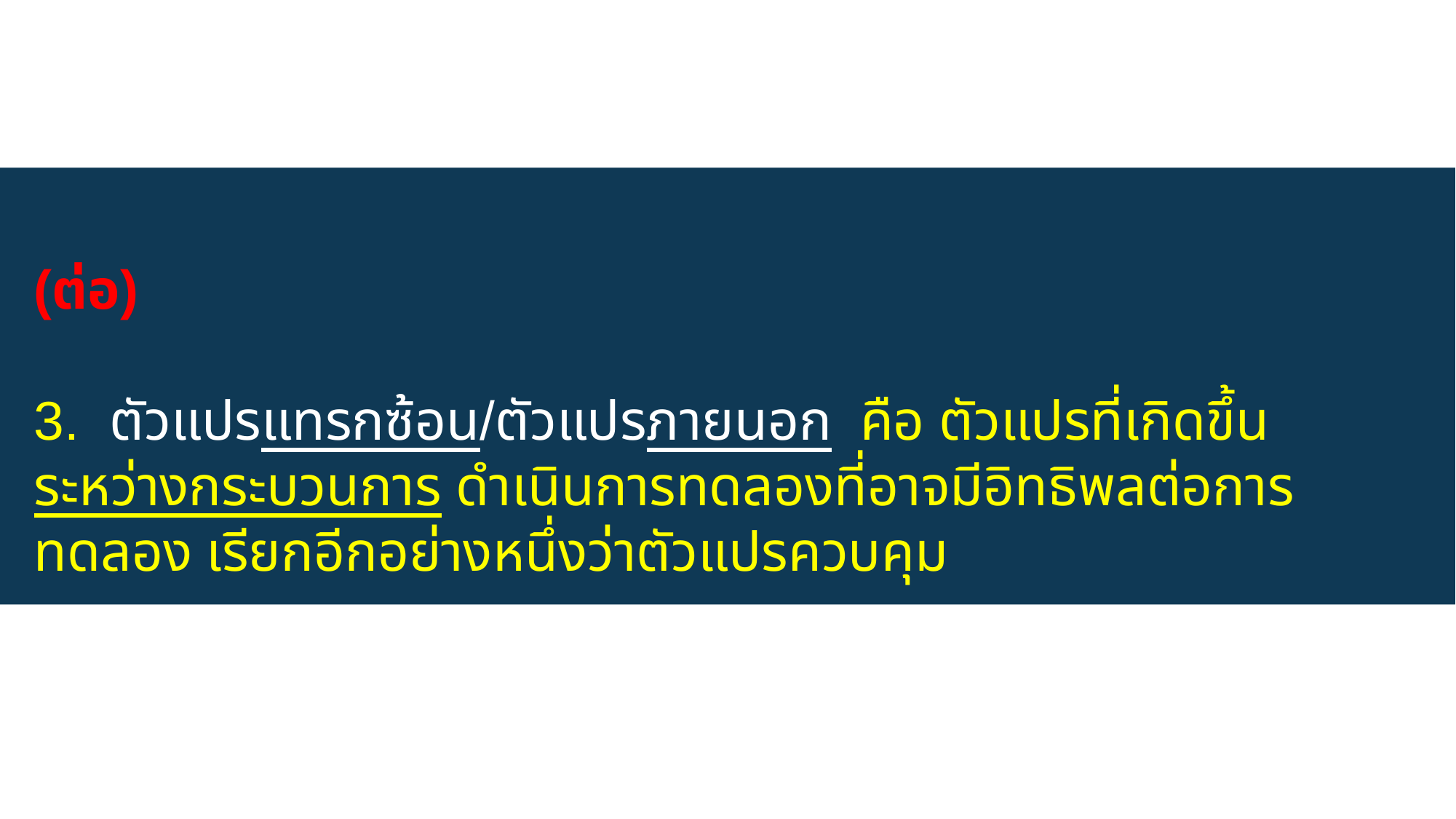

(ต่อ)

3.  ตัวแปรแทรกซ้อน/ตัวแปรภายนอก  คือ ตัวแปรที่เกิดขึ้นระหว่างกระบวนการ ดำเนินการทดลองที่อาจมีอิทธิพลต่อการทดลอง เรียกอีกอย่างหนึ่งว่าตัวแปรควบคุม